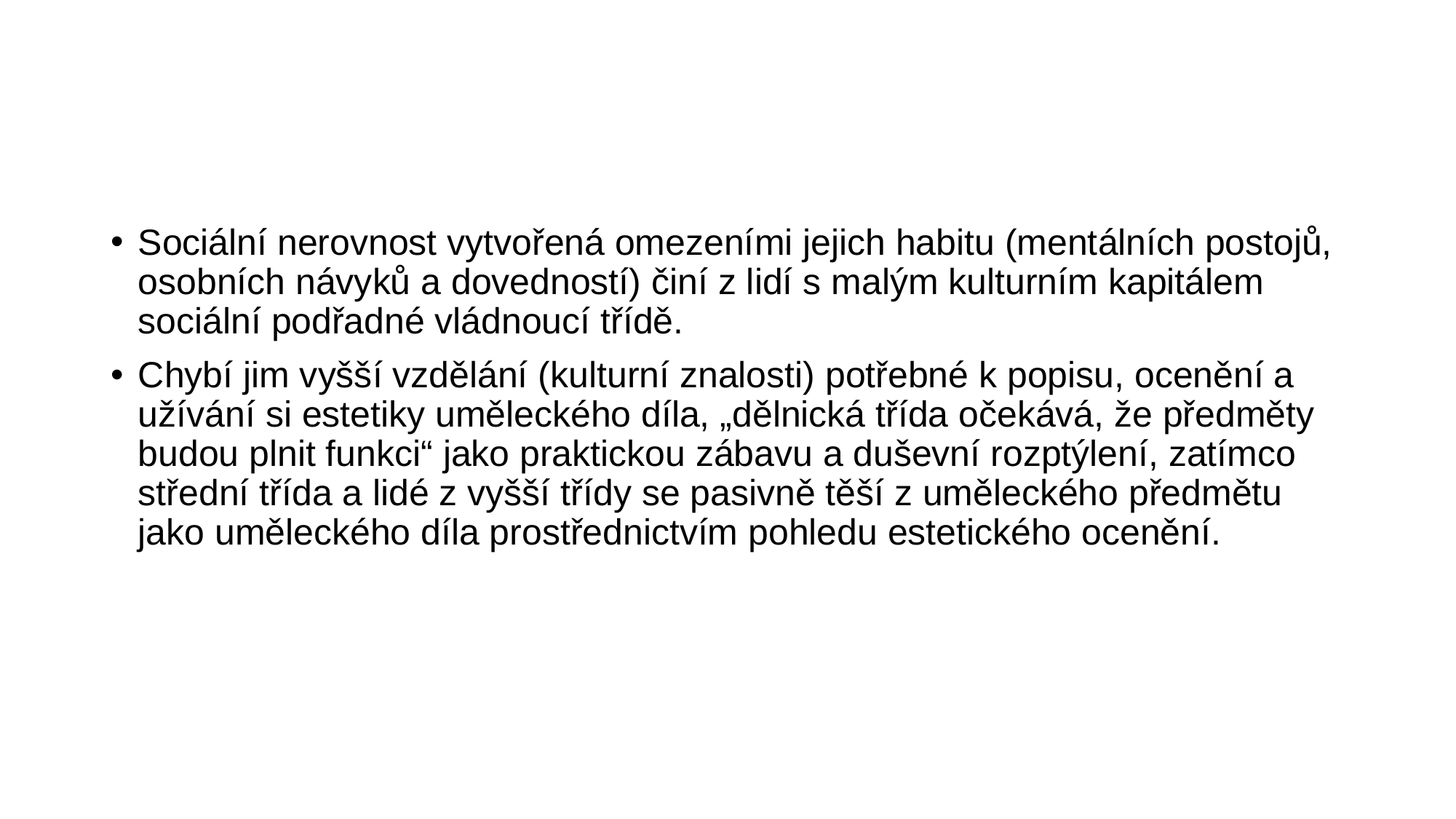

#
Sociální nerovnost vytvořená omezeními jejich habitu (mentálních postojů, osobních návyků a dovedností) činí z lidí s malým kulturním kapitálem sociální podřadné vládnoucí třídě.
Chybí jim vyšší vzdělání (kulturní znalosti) potřebné k popisu, ocenění a užívání si estetiky uměleckého díla, „dělnická třída očekává, že předměty budou plnit funkci“ jako praktickou zábavu a duševní rozptýlení, zatímco střední třída a lidé z vyšší třídy se pasivně těší z uměleckého předmětu jako uměleckého díla prostřednictvím pohledu estetického ocenění.